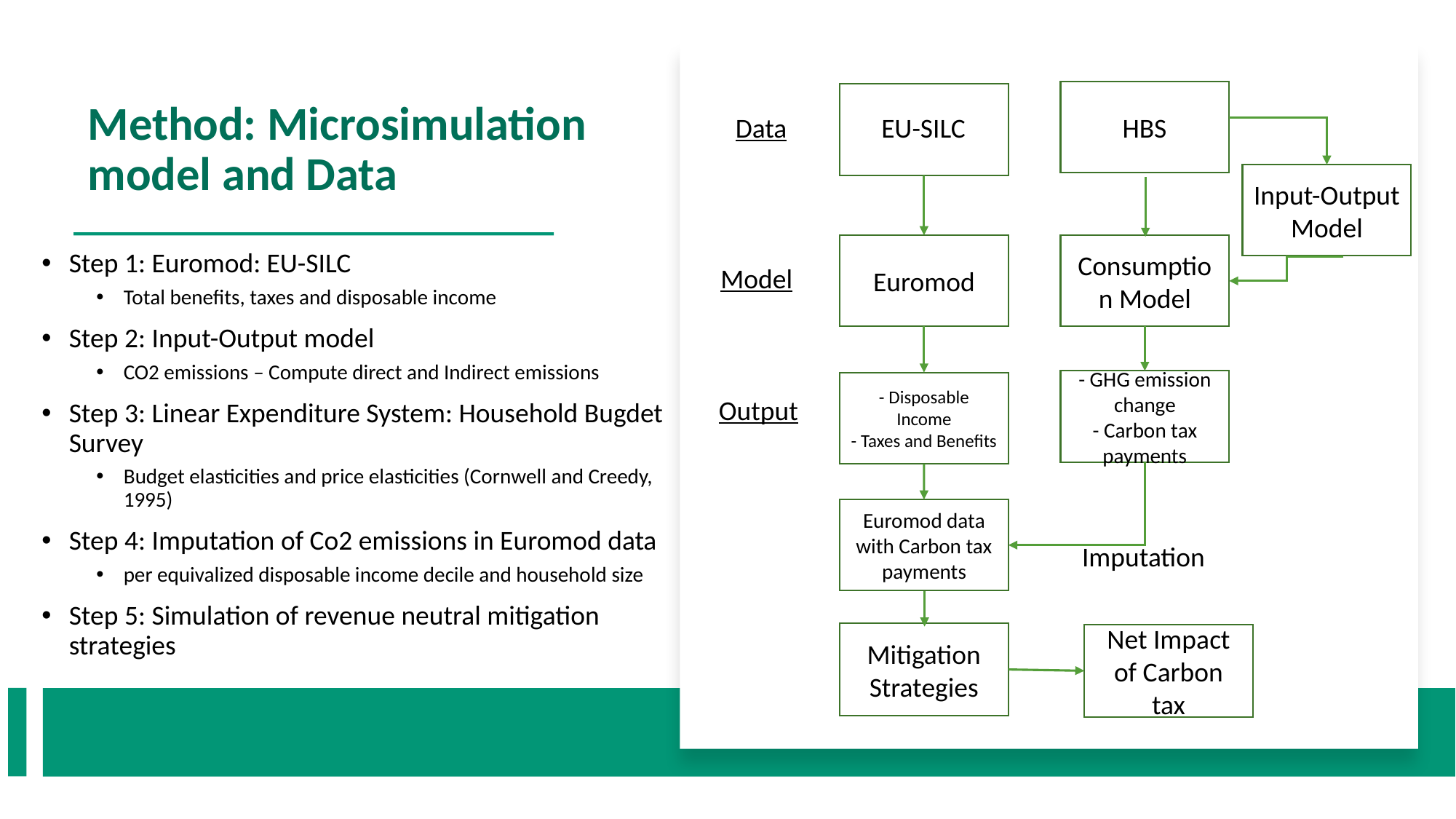

# Method: Microsimulation model and Data

Data
EU-SILC
HBS
Input-Output Model

Step 1: Euromod: EU-SILC
Total benefits, taxes and disposable income
Step 2: Input-Output model
CO2 emissions – Compute direct and Indirect emissions
Step 3: Linear Expenditure System: Household Bugdet Survey
Budget elasticities and price elasticities (Cornwell and Creedy, 1995)
Step 4: Imputation of Co2 emissions in Euromod data
per equivalized disposable income decile and household size
Step 5: Simulation of revenue neutral mitigation strategies
Euromod
Consumption Model

Model
- GHG emission change
- Carbon tax payments
- Disposable Income
- Taxes and Benefits
Output
Spatial
Euromod data with Carbon tax payments
Imputation
Mitigation Strategies
Net Impact of Carbon tax